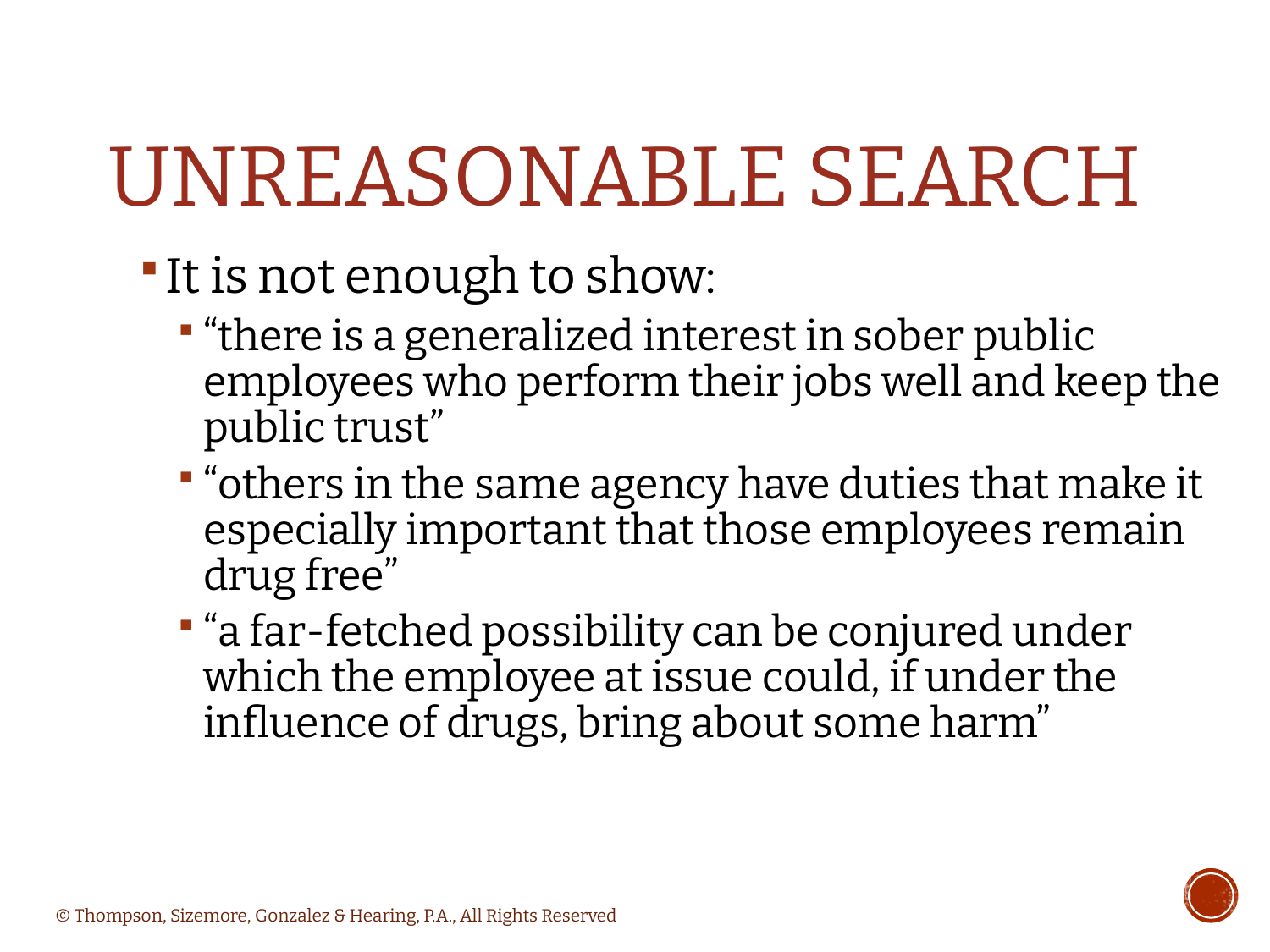

# Unreasonable Search
It is not enough to show:
“there is a generalized interest in sober public employees who perform their jobs well and keep the public trust”
“others in the same agency have duties that make it especially important that those employees remain drug free”
“a far-fetched possibility can be conjured under which the employee at issue could, if under the influence of drugs, bring about some harm”

© Thompson, Sizemore, Gonzalez & Hearing, P.A., All Rights Reserved